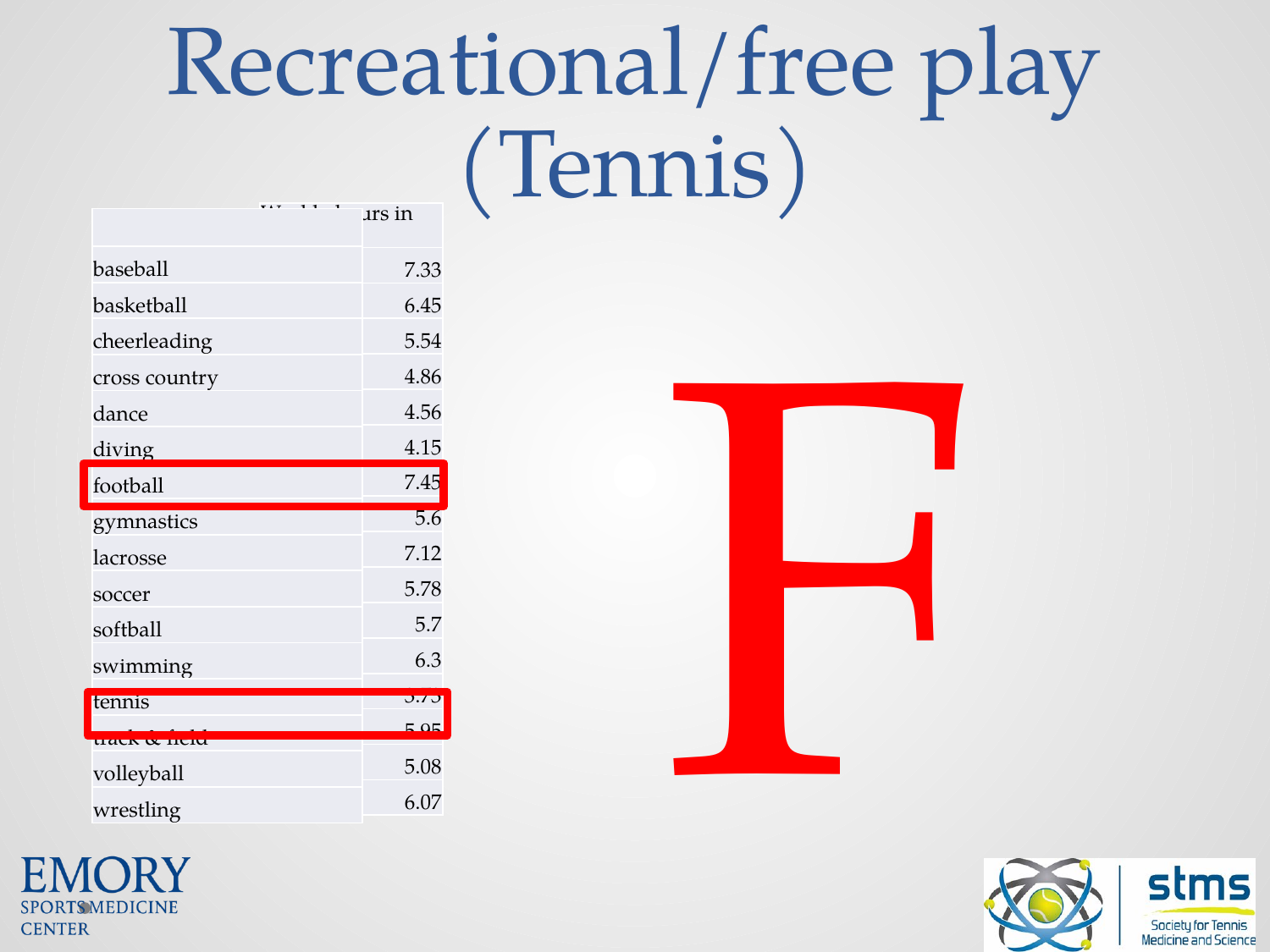

# Recreational/free play (Tennis)
| Weekly hours in free play |
| --- |
| 7.33 |
| 6.45 |
| 5.54 |
| 4.86 |
| 4.56 |
| 4.15 |
| 7.45 |
| 5.6 |
| 7.12 |
| 5.78 |
| 5.7 |
| 6.3 |
| 3.73 |
| 5.95 |
| 5.08 |
| 6.07 |
F
|  |
| --- |
| baseball |
| basketball |
| cheerleading |
| cross country |
| dance |
| diving |
| football |
| gymnastics |
| lacrosse |
| soccer |
| softball |
| swimming |
| tennis |
| track & field |
| volleyball |
| wrestling |